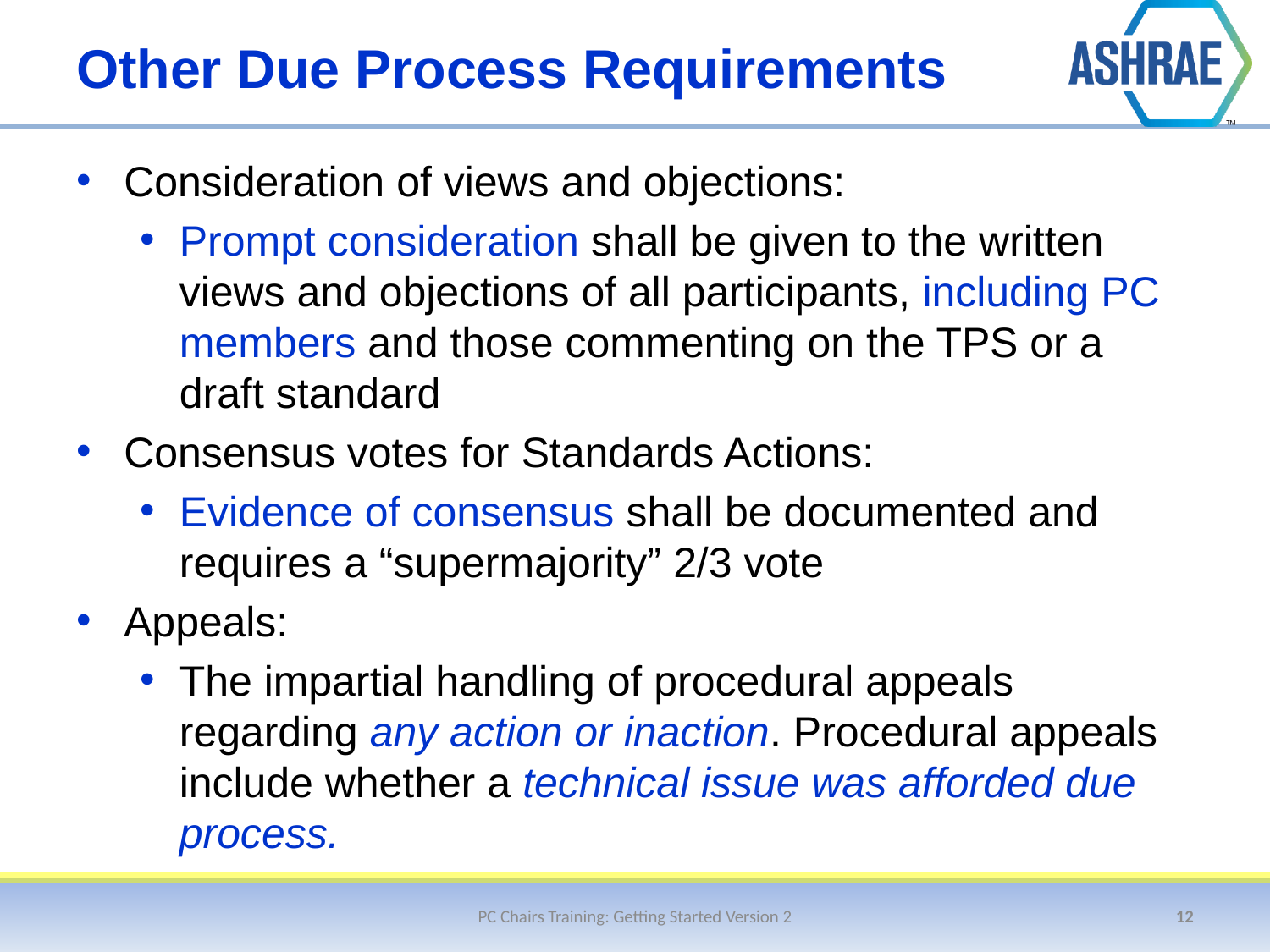

# Other Due Process Requirements
Consideration of views and objections:
Prompt consideration shall be given to the written views and objections of all participants, including PC members and those commenting on the TPS or a draft standard
Consensus votes for Standards Actions:
Evidence of consensus shall be documented and requires a “supermajority” 2/3 vote
Appeals:
The impartial handling of procedural appeals regarding any action or inaction. Procedural appeals include whether a technical issue was afforded due process.
PC Chairs Training: Getting Started Version 2
12